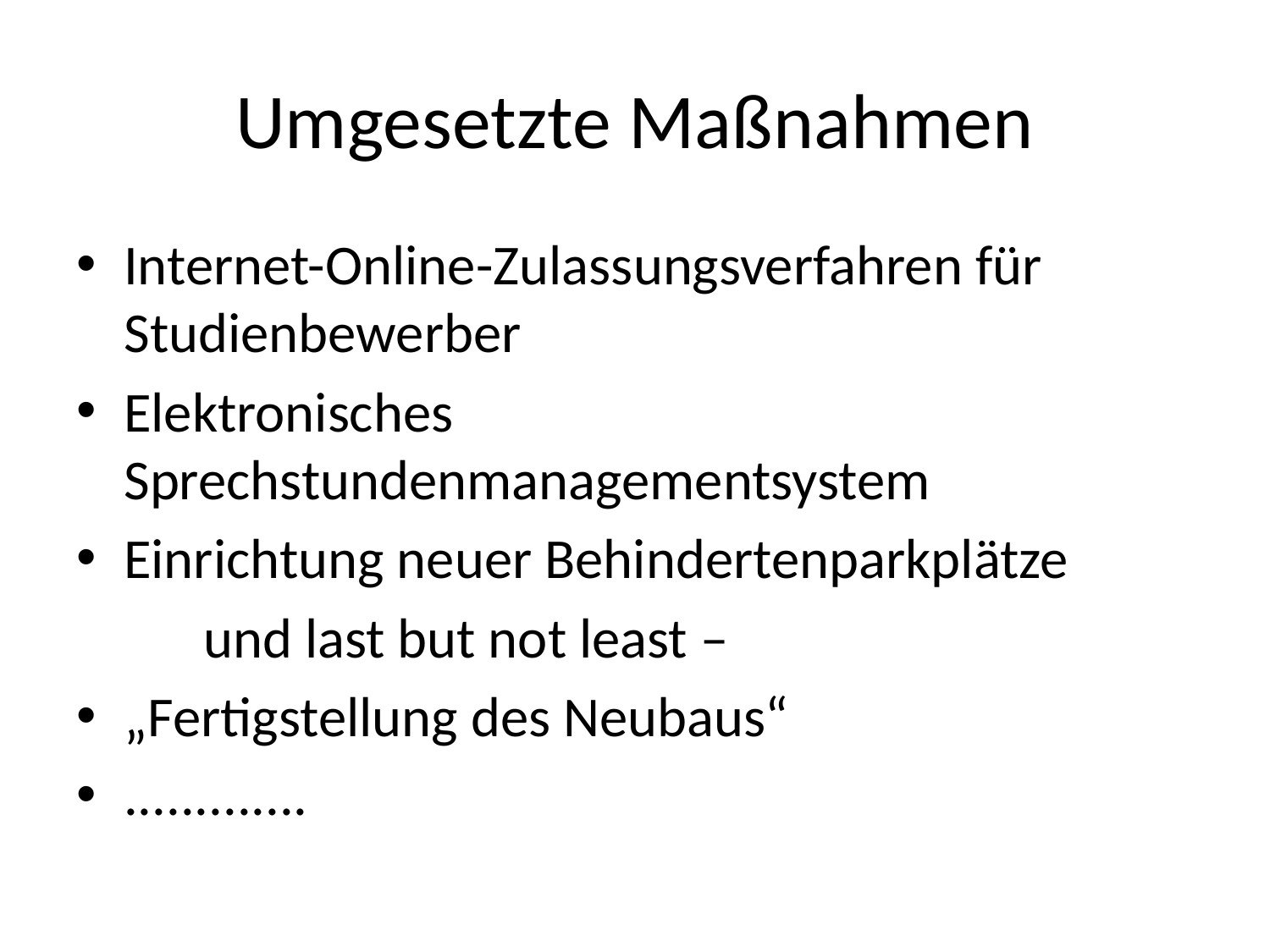

# Umgesetzte Maßnahmen
Internet-Online-Zulassungsverfahren für Studienbewerber
Elektronisches Sprechstundenmanagementsystem
Einrichtung neuer Behindertenparkplätze
	und last but not least –
„Fertigstellung des Neubaus“
.............